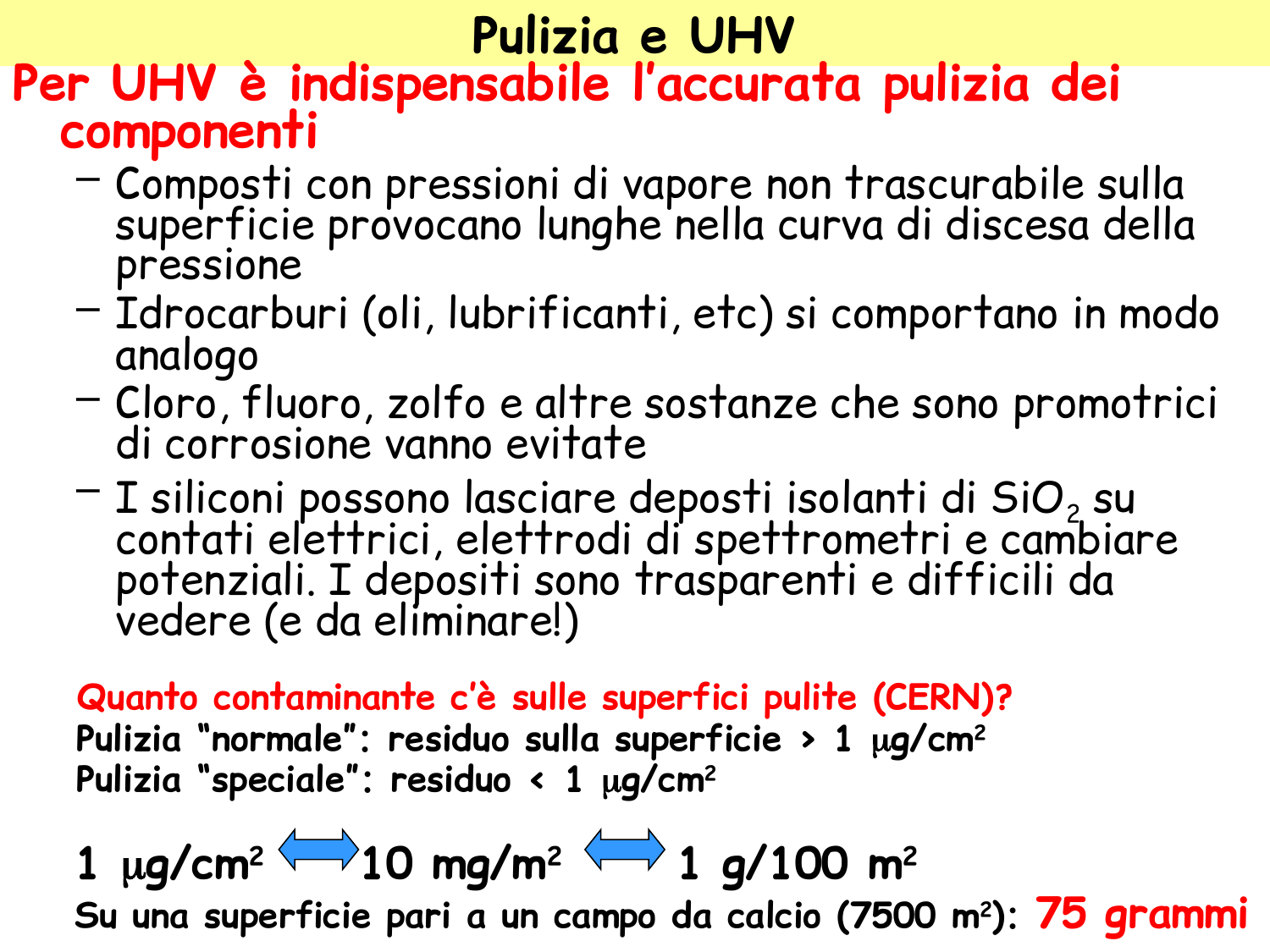

# Pulizia e UHV
Per UHV è indispensabile l’accurata pulizia dei componenti
Composti con pressioni di vapore non trascurabile sulla superficie provocano lunghe nella curva di discesa della pressione
Idrocarburi (oli, lubrificanti, etc) si comportano in modo analogo
Cloro, fluoro, zolfo e altre sostanze che sono promotrici di corrosione vanno evitate
I siliconi possono lasciare deposti isolanti di SiO2 su contati elettrici, elettrodi di spettrometri e cambiare potenziali. I depositi sono trasparenti e difficili da vedere (e da eliminare!)

Quanto contaminante c’è sulle superfici pulite (CERN)?
Pulizia “normale”: residuo sulla superficie > 1 μg/cm2
Pulizia “speciale”: residuo < 1 μg/cm2

1 μg/cm2     10 mg/m2      1 g/100 m2
Su una superficie pari a un campo da calcio (7500 m2): 75 grammi